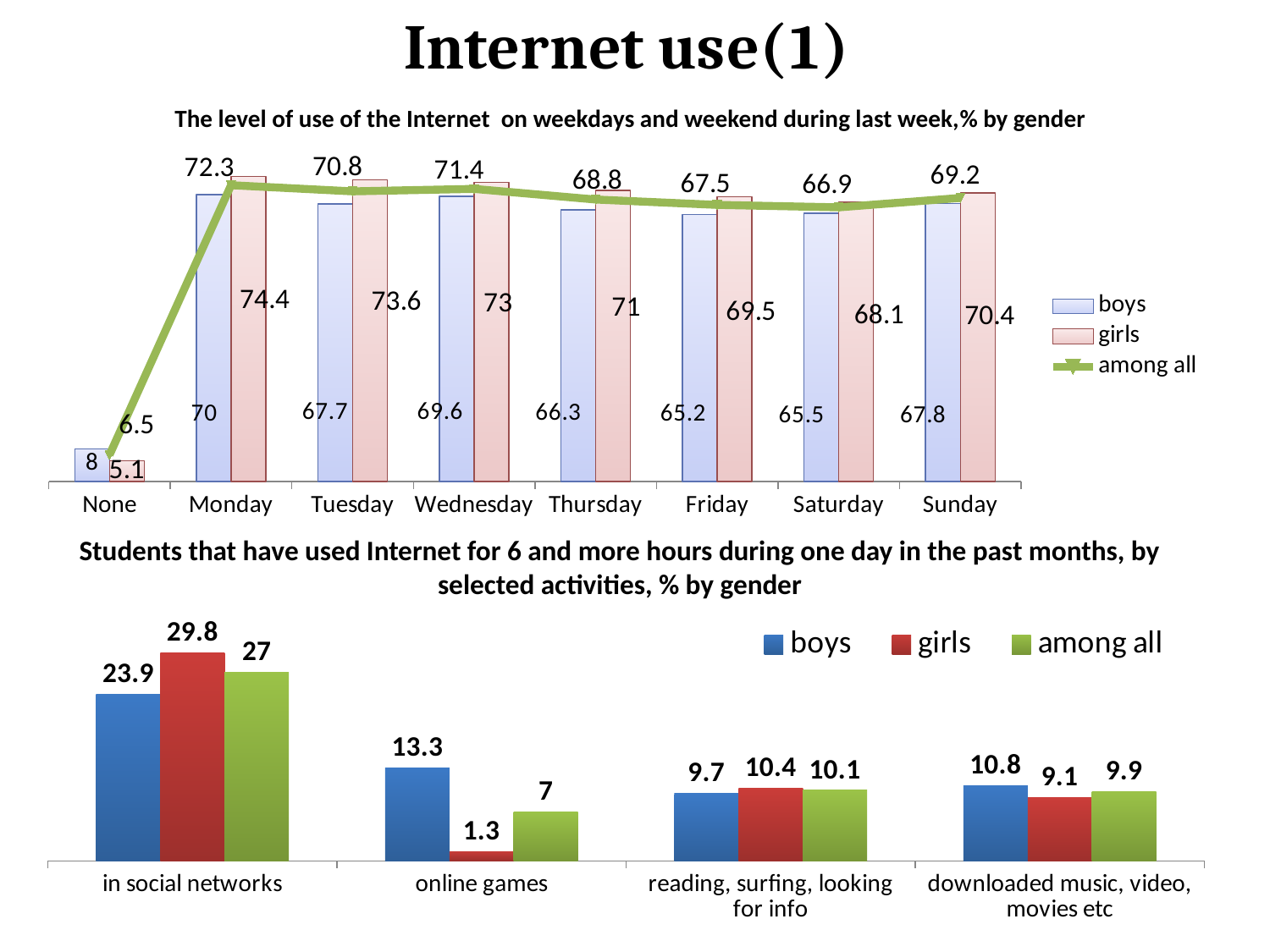

# Internet use(1)
The level of use of the Internet  on weekdays and weekend during last week,% by gender

### Chart

| Category | boys | girls | among all |
|---|---|---|---|
| None | 8.0 | 5.1 | 6.5 |
| Monday | 70.0 | 74.4 | 72.3 |
| Tuesday | 67.7 | 73.6 | 70.8 |
| Wednesday | 69.6 | 73.0 | 71.4 |
| Thursday | 66.3 | 71.0 | 68.8 |
| Friday | 65.2 | 69.5 | 67.5 |
| Saturday | 65.5 | 68.1 | 66.9 |
| Sunday | 67.8 | 70.4 | 69.2 |
Students that have used Internet for 6 and more hours during one day in the past months, by selected activities, % by gender

### Chart

| Category | boys | girls | among all |
|---|---|---|---|
| in social networks | 23.9 | 29.8 | 27.0 |
| online games | 13.3 | 1.3 | 7.0 |
| reading, surfing, looking for info | 9.7 | 10.4 | 10.1 |
| downloaded music, video, movies etc | 10.8 | 9.1 | 9.9 |